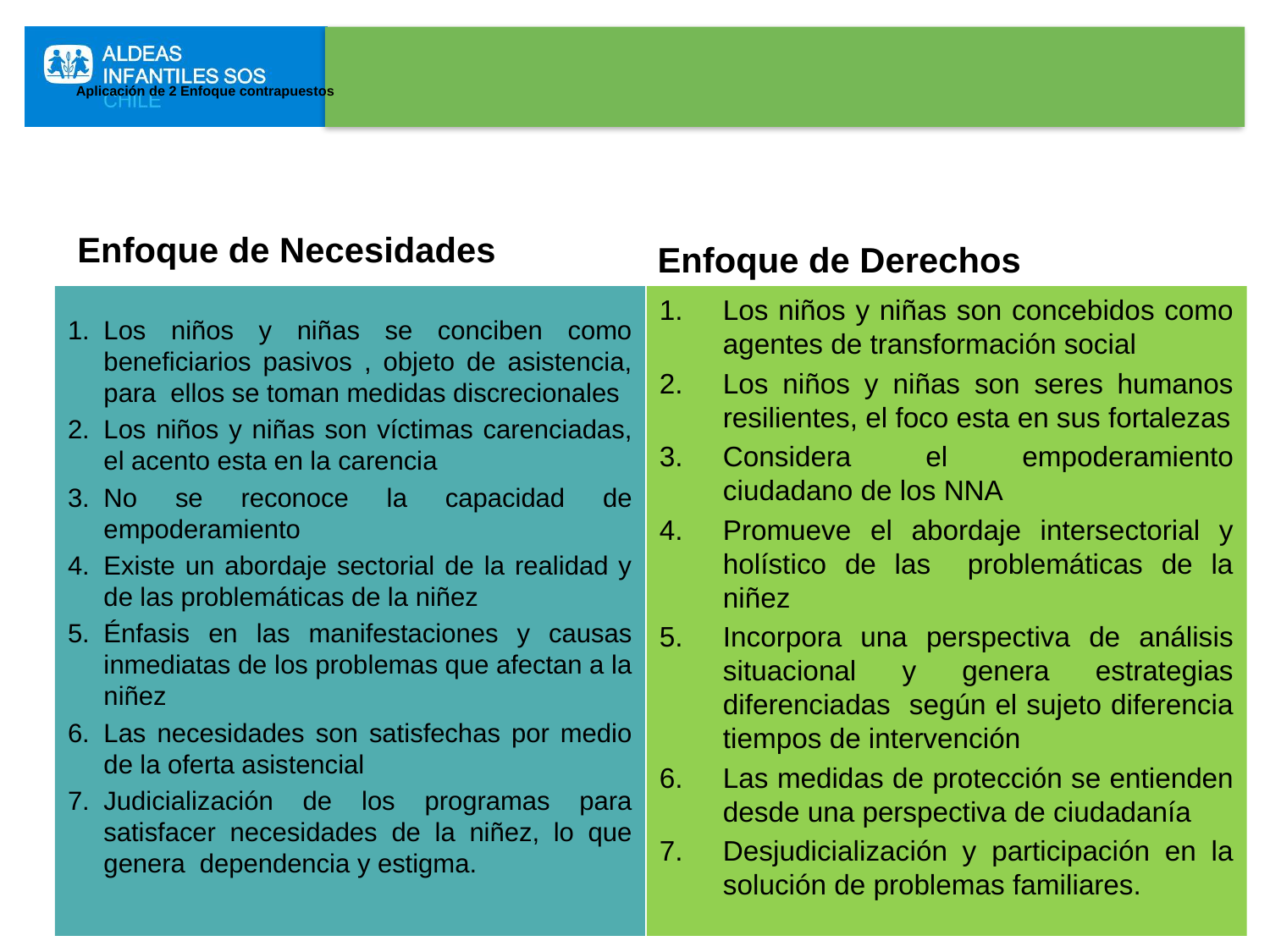

# Aplicación de 2 Enfoque contrapuestos
Enfoque de Derechos
Enfoque de Necesidades

Los niños y niñas se conciben como beneficiarios pasivos , objeto de asistencia, para  ellos se toman medidas discrecionales
Los niños y niñas son víctimas carenciadas, el acento esta en la carencia
No se reconoce la capacidad de empoderamiento
Existe un abordaje sectorial de la realidad y de las problemáticas de la niñez
Énfasis en las manifestaciones y causas inmediatas de los problemas que afectan a la niñez
Las necesidades son satisfechas por medio de la oferta asistencial
Judicialización de los programas para satisfacer necesidades de la niñez, lo que genera  dependencia y estigma.
Los niños y niñas son concebidos como agentes de transformación social
Los niños y niñas son seres humanos resilientes, el foco esta en sus fortalezas
Considera el empoderamiento ciudadano de los NNA
Promueve el abordaje intersectorial y holístico de las  problemáticas de la niñez
Incorpora una perspectiva de análisis situacional y genera estrategias diferenciadas  según el sujeto diferencia tiempos de intervención
Las medidas de protección se entienden desde una perspectiva de ciudadanía
Desjudicialización y participación en la solución de problemas familiares.